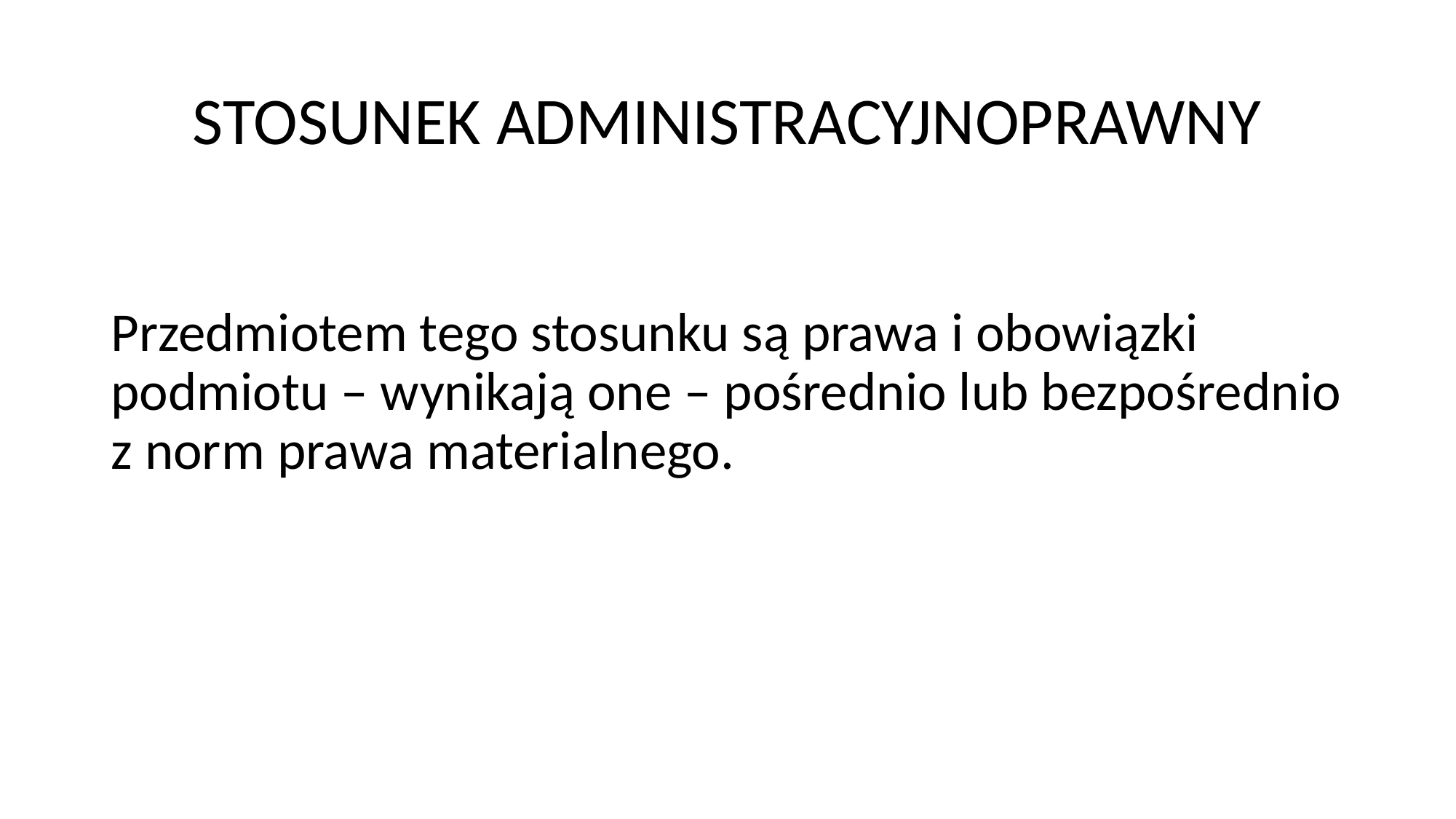

# STOSUNEK ADMINISTRACYJNOPRAWNY

Przedmiotem tego stosunku są prawa i obowiązki podmiotu – wynikają one – pośrednio lub bezpośrednio z norm prawa materialnego.